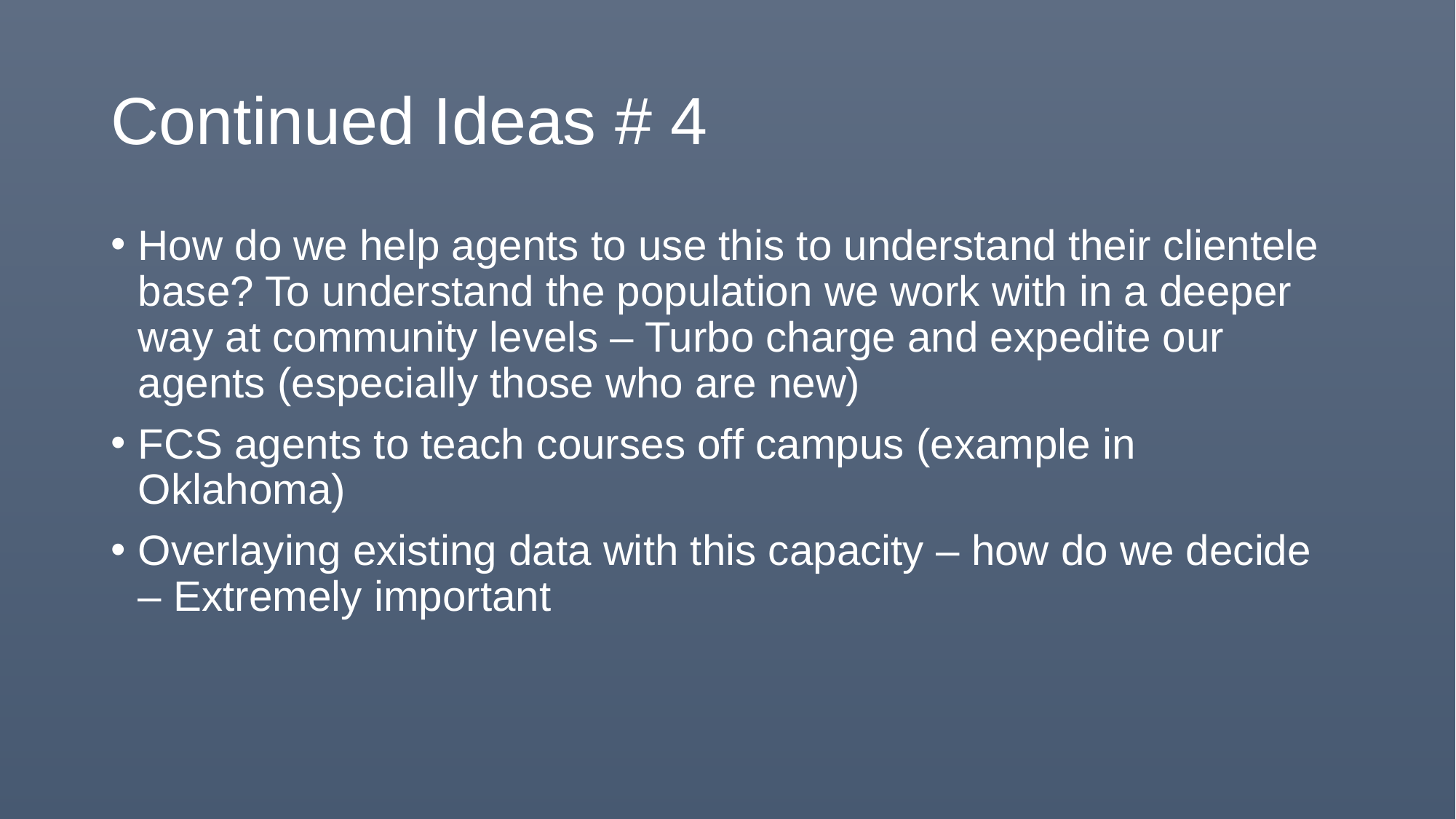

# Continued Ideas # 4
How do we help agents to use this to understand their clientele base? To understand the population we work with in a deeper way at community levels – Turbo charge and expedite our agents (especially those who are new)
FCS agents to teach courses off campus (example in Oklahoma)
Overlaying existing data with this capacity – how do we decide – Extremely important